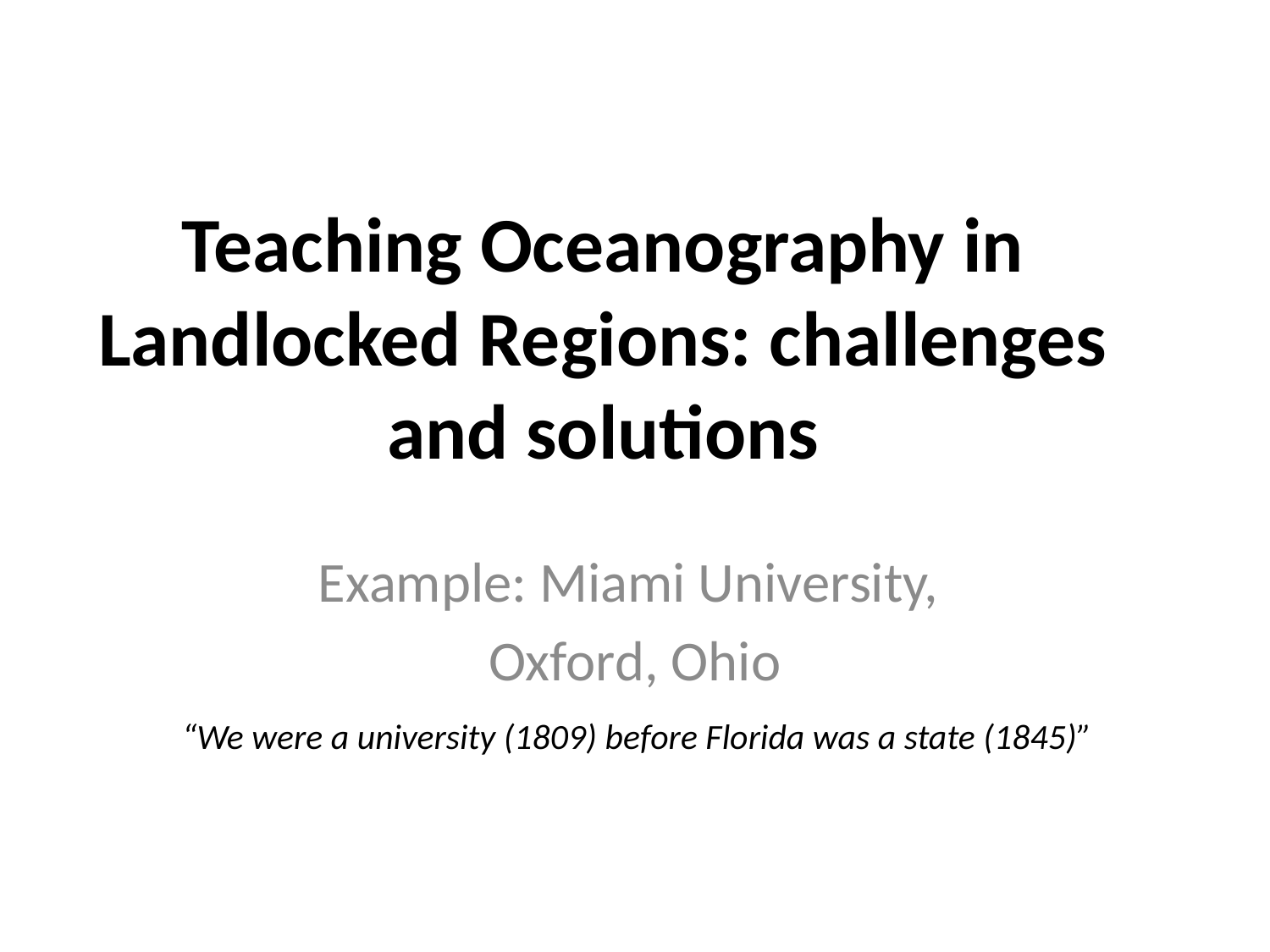

# Teaching Oceanography in Landlocked Regions: challenges and solutions
Example: Miami University,
Oxford, Ohio
“We were a university (1809) before Florida was a state (1845)”